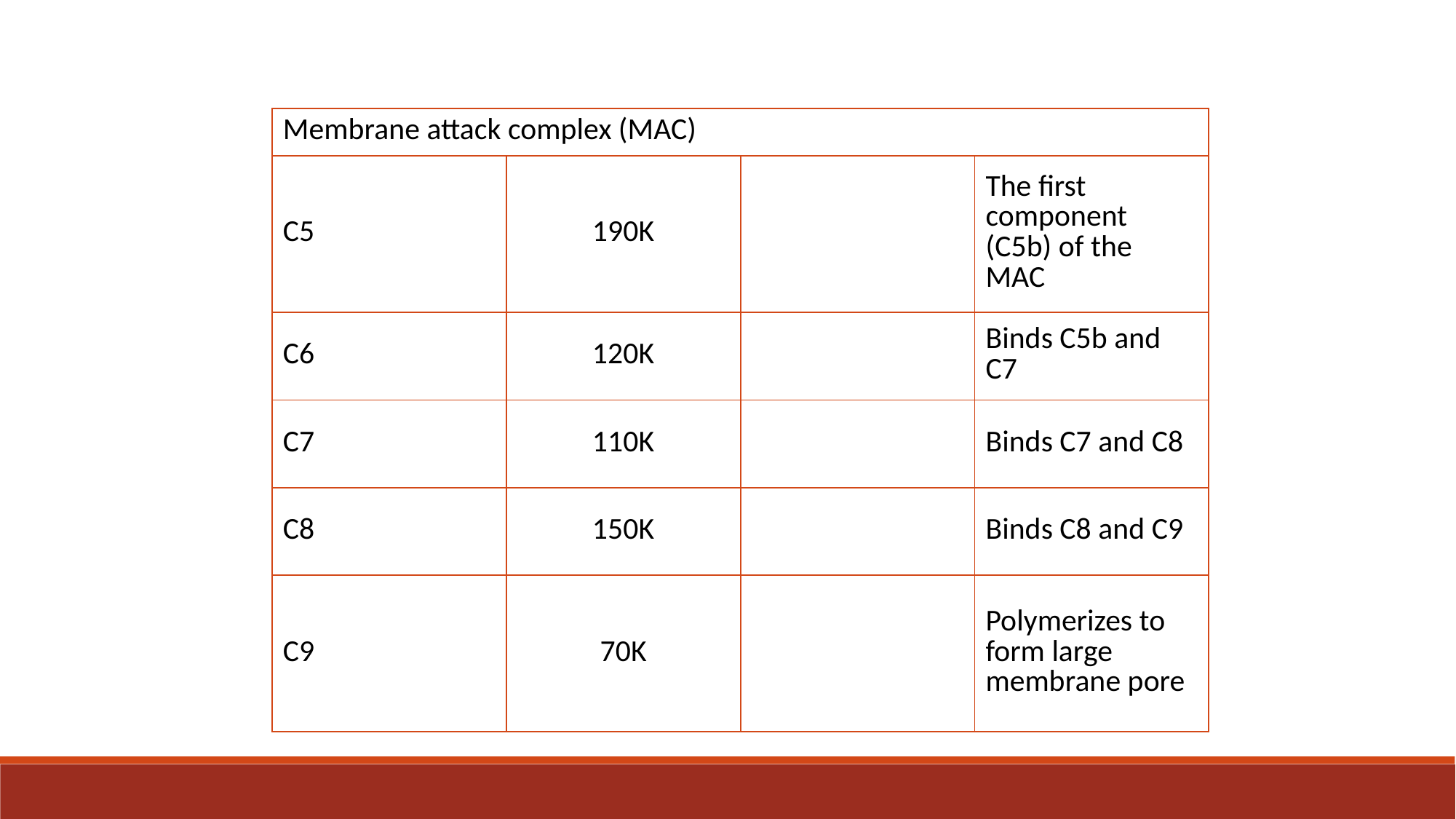

| Membrane attack complex (MAC) |  |  |  |
| --- | --- | --- | --- |
| C5 | 190K |  | The first component (C5b) of the MAC |
| C6 | 120K |  | Binds C5b and C7 |
| C7 | 110K |  | Binds C7 and C8 |
| C8 | 150K |  | Binds C8 and C9 |
| C9 | 70K |  | Polymerizes to form large membrane pore |